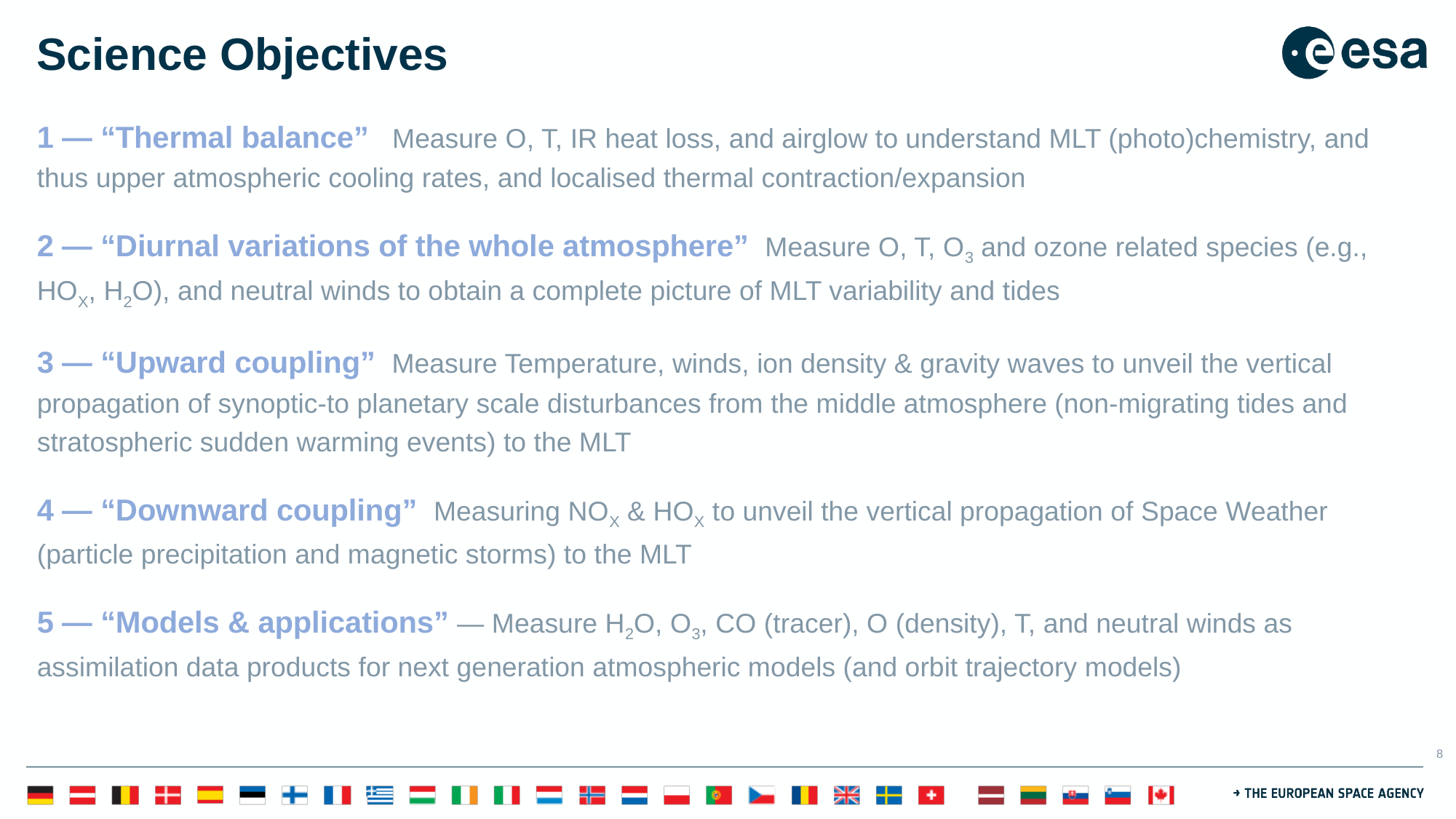

# Science Objectives
1 — “Thermal balance”   Measure O, T, IR heat loss, and airglow to understand MLT (photo)chemistry, and thus upper atmospheric cooling rates, and localised thermal contraction/expansion

2 — “Diurnal variations of the whole atmosphere”  Measure O, T, O3 and ozone related species (e.g., HOX, H2O), and neutral winds to obtain a complete picture of MLT variability and tides

3 — “Upward coupling”  Measure Temperature, winds, ion density & gravity waves to unveil the vertical propagation of synoptic-to planetary scale disturbances from the middle atmosphere (non-migrating tides and stratospheric sudden warming events) to the MLT

4 — “Downward coupling”  Measuring NOX & HOX to unveil the vertical propagation of Space Weather  (particle precipitation and magnetic storms) to the MLT

5 — “Models & applications” — Measure H2O, O3, CO (tracer), O (density), T, and neutral winds as assimilation data products for next generation atmospheric models (and orbit trajectory models)